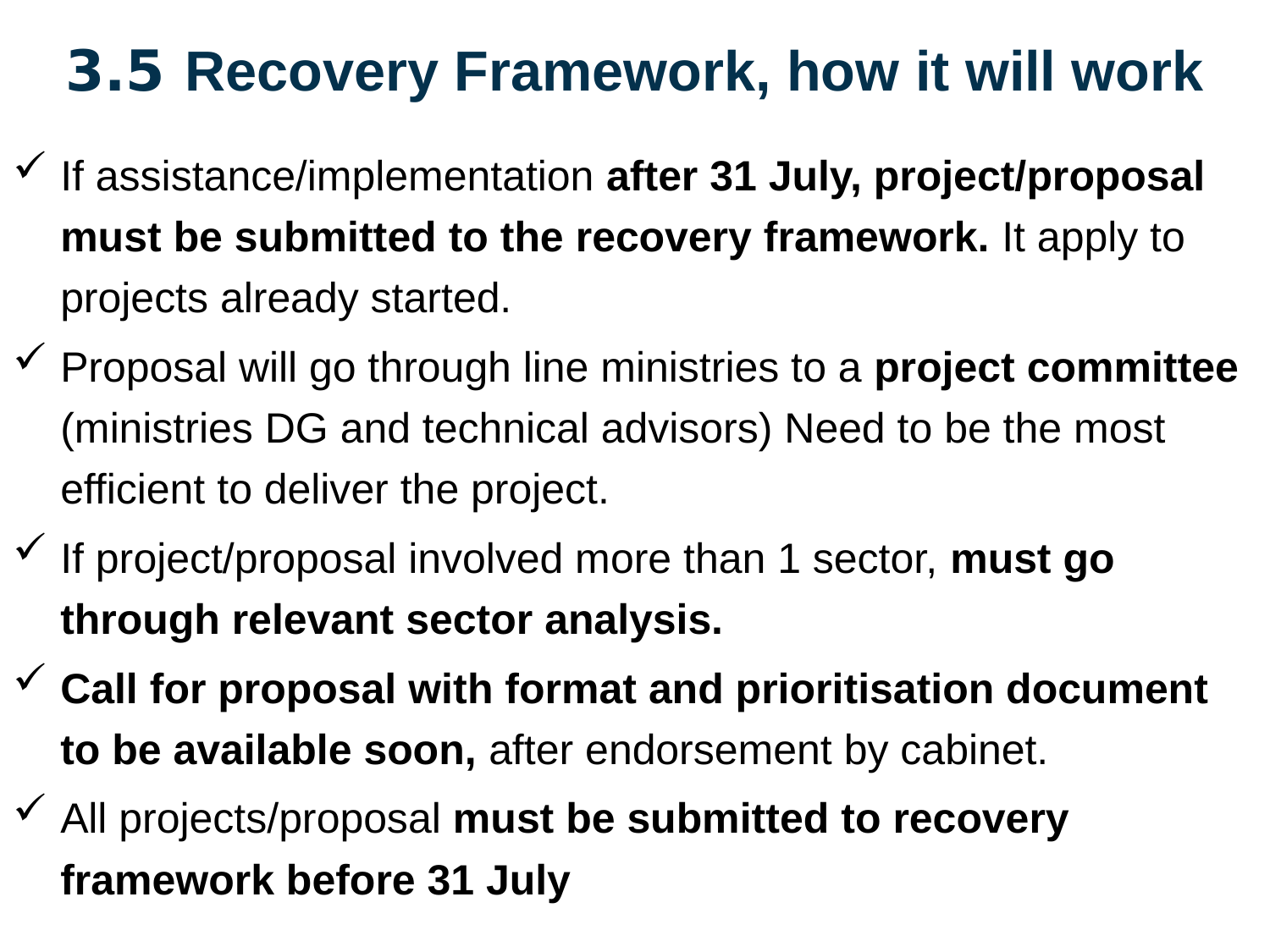

3.5 Recovery Framework, how it will work
If assistance/implementation after 31 July, project/proposal must be submitted to the recovery framework. It apply to projects already started.
Proposal will go through line ministries to a project committee (ministries DG and technical advisors) Need to be the most efficient to deliver the project.
If project/proposal involved more than 1 sector, must go through relevant sector analysis.
Call for proposal with format and prioritisation document to be available soon, after endorsement by cabinet.
All projects/proposal must be submitted to recovery framework before 31 July